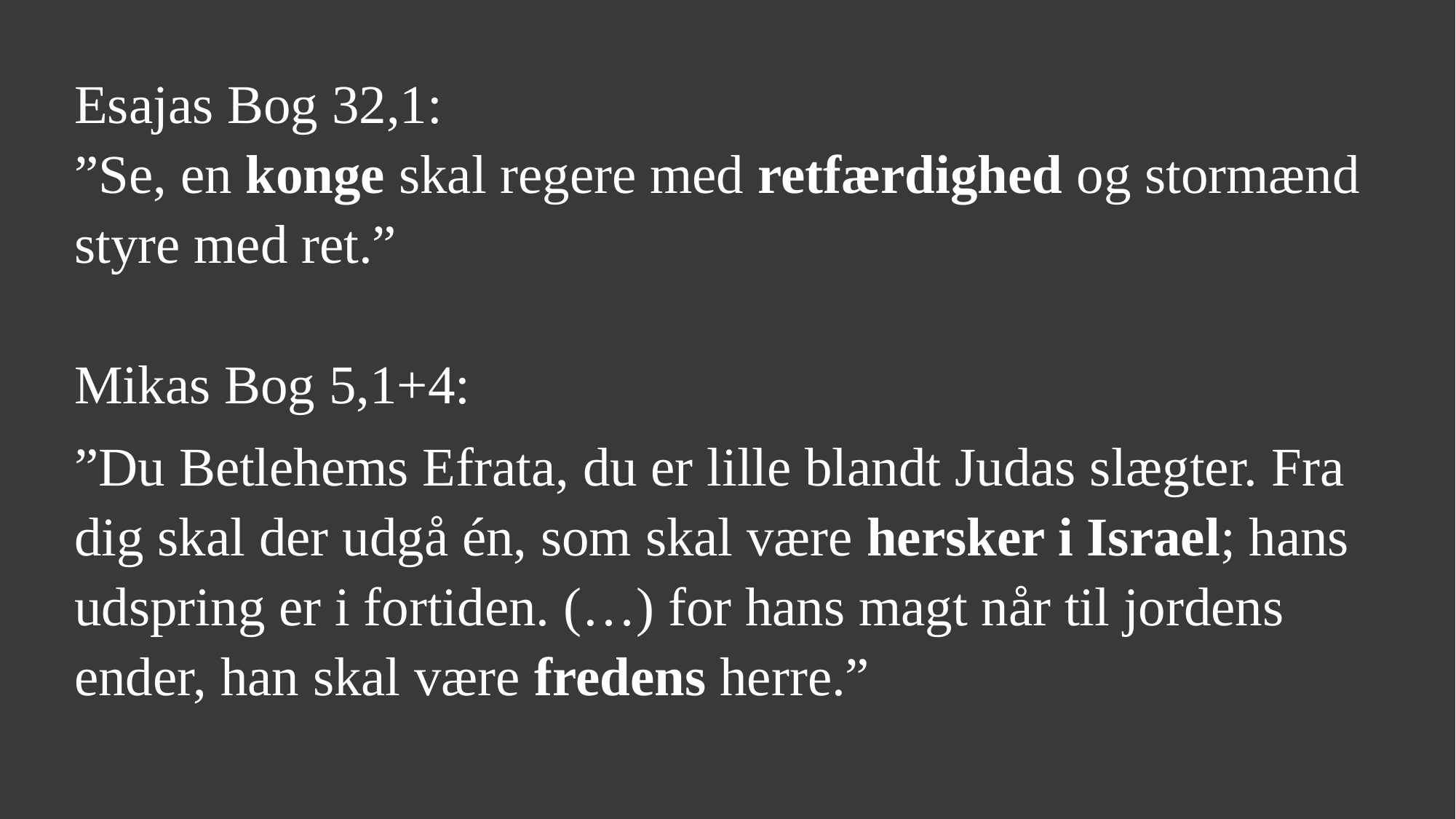

Esajas Bog 32,1:
”Se, en konge skal regere med retfærdighed og stormænd styre med ret.”

Mikas Bog 5,1+4:
”Du Betlehems Efrata, du er lille blandt Judas slægter. Fra dig skal der udgå én, som skal være hersker i Israel; hans udspring er i fortiden. (…) for hans magt når til jordens ender, han skal være fredens herre.”